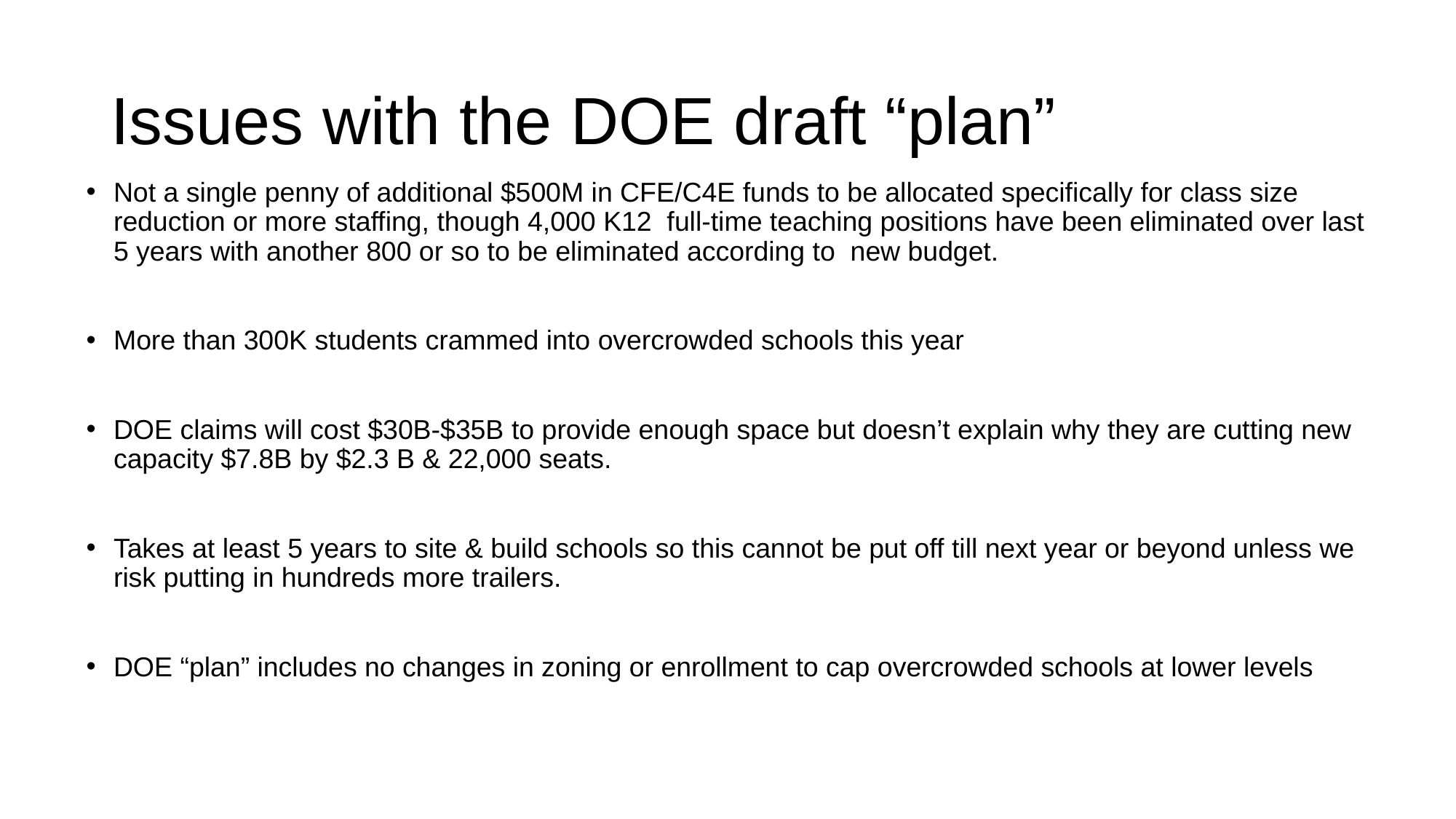

# Issues with the DOE draft “plan”
Not a single penny of additional $500M in CFE/C4E funds to be allocated specifically for class size reduction or more staffing, though 4,000 K12  full-time teaching positions have been eliminated over last 5 years with another 800 or so to be eliminated according to  new budget.

More than 300K students crammed into overcrowded schools this year

DOE claims will cost $30B-$35B to provide enough space but doesn’t explain why they are cutting new capacity $7.8B by $2.3 B & 22,000 seats.

Takes at least 5 years to site & build schools so this cannot be put off till next year or beyond unless we risk putting in hundreds more trailers.

DOE “plan” includes no changes in zoning or enrollment to cap overcrowded schools at lower levels